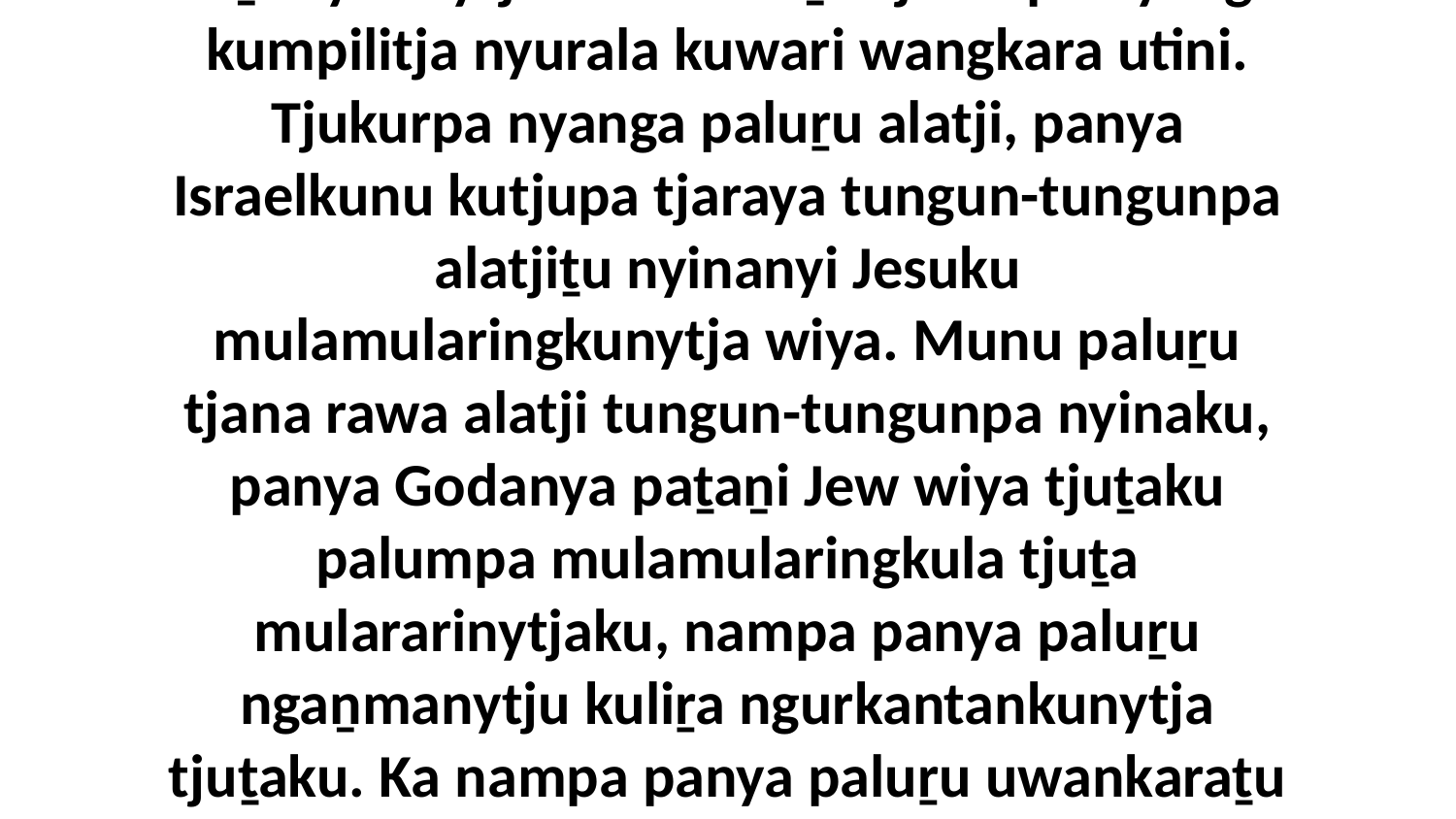

25 Walytja tjuṯa! Tjinguṟu nyura kulini Godalu Jew tjuṯa tiṯutjarangku wantinytja-palku. Palu nyura alatji kuliṟa kaṉany-kaṉanyarinytjaku-tawaraṉa tjukurpa nyanga kumpilitja nyurala kuwari wangkara utini. Tjukurpa nyanga paluṟu alatji, panya Israelkunu kutjupa tjaraya tungun-tungunpa alatjiṯu nyinanyi Jesuku mulamularingkunytja wiya. Munu paluṟu tjana rawa alatji tungun-tungunpa nyinaku, panya Godanya paṯaṉi Jew wiya tjuṯaku palumpa mulamularingkula tjuṯa mulararinytjaku, nampa panya paluṟu ngaṉmanytju kuliṟa ngurkantankunytja tjuṯaku. Ka nampa panya paluṟu uwankaraṯu palumpa mulamularingkunyangka kutjuya Israelkunu tjuṯa Godalakutu maḻaku aṟuringkula pitjaku tiṯutjara tungun-tungunpa nyinanytja wiya.